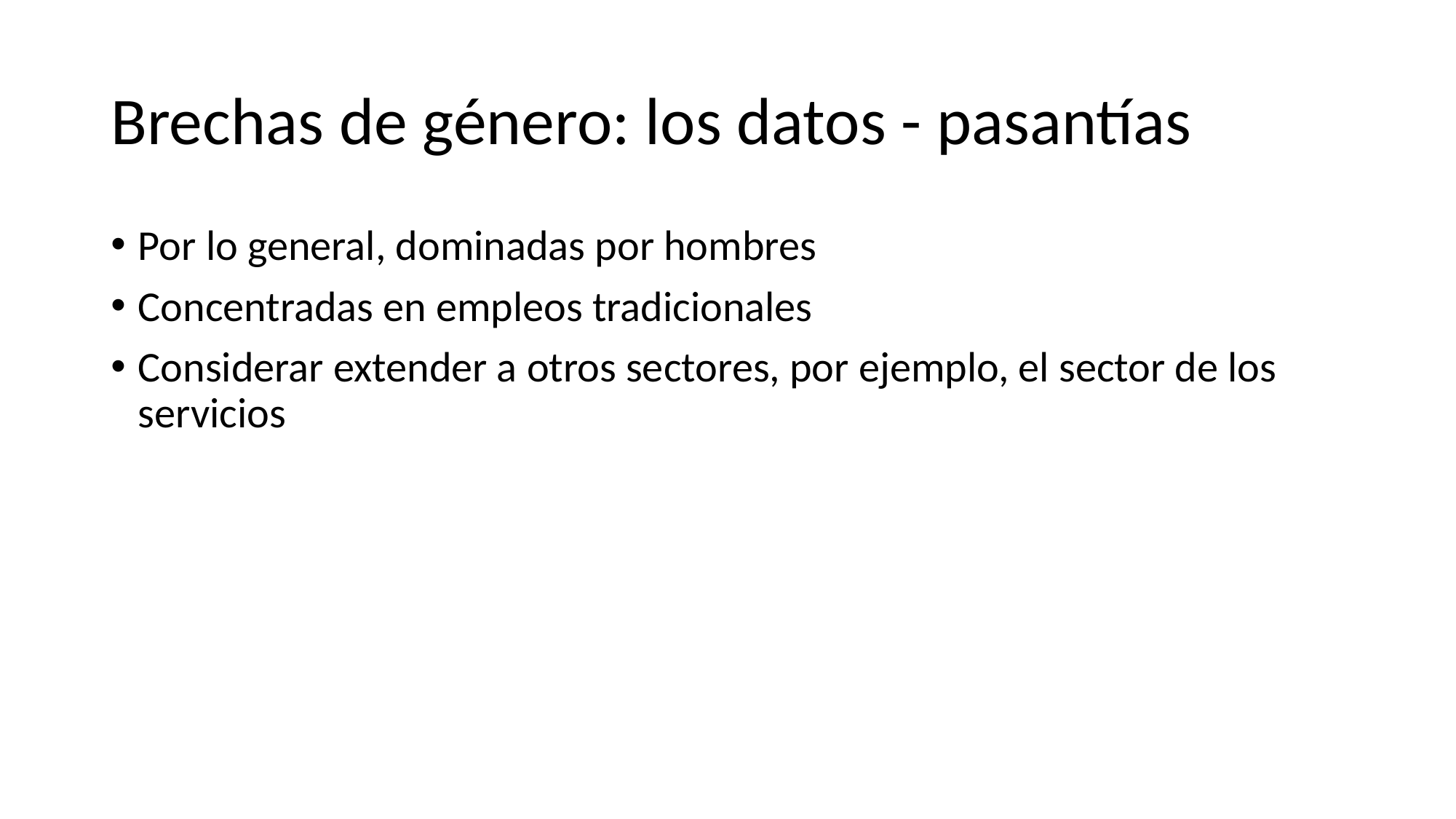

# Brechas de género: los datos - pasantías
Por lo general, dominadas por hombres
Concentradas en empleos tradicionales
Considerar extender a otros sectores, por ejemplo, el sector de los servicios